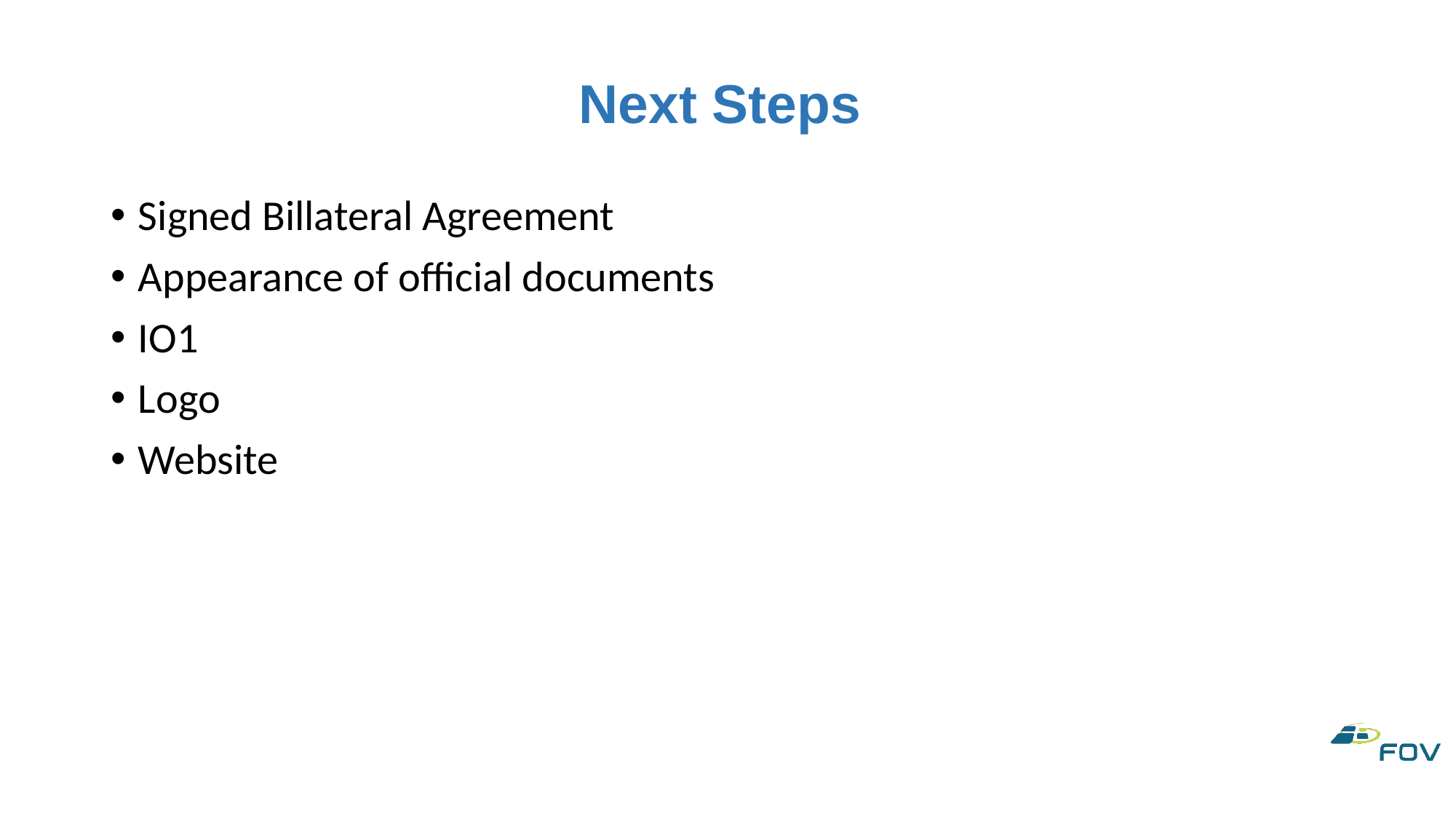

# Next Steps
Signed Billateral Agreement
Appearance of official documents
IO1
Logo
Website
41